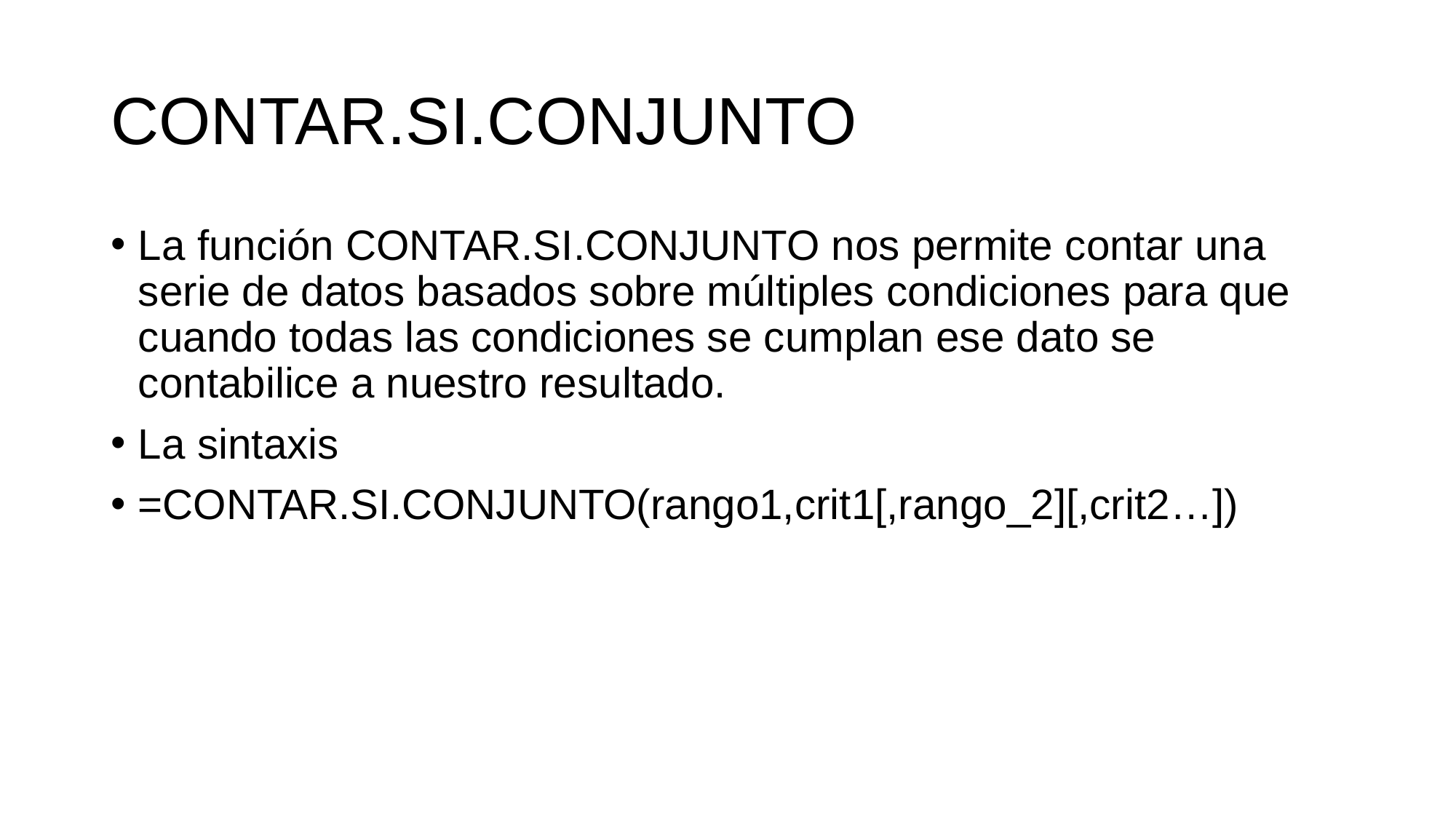

# CONTAR.SI.CONJUNTO
La función CONTAR.SI.CONJUNTO nos permite contar una serie de datos basados sobre múltiples condiciones para que cuando todas las condiciones se cumplan ese dato se contabilice a nuestro resultado.
La sintaxis
=CONTAR.SI.CONJUNTO(rango1,crit1[,rango_2][,crit2…])